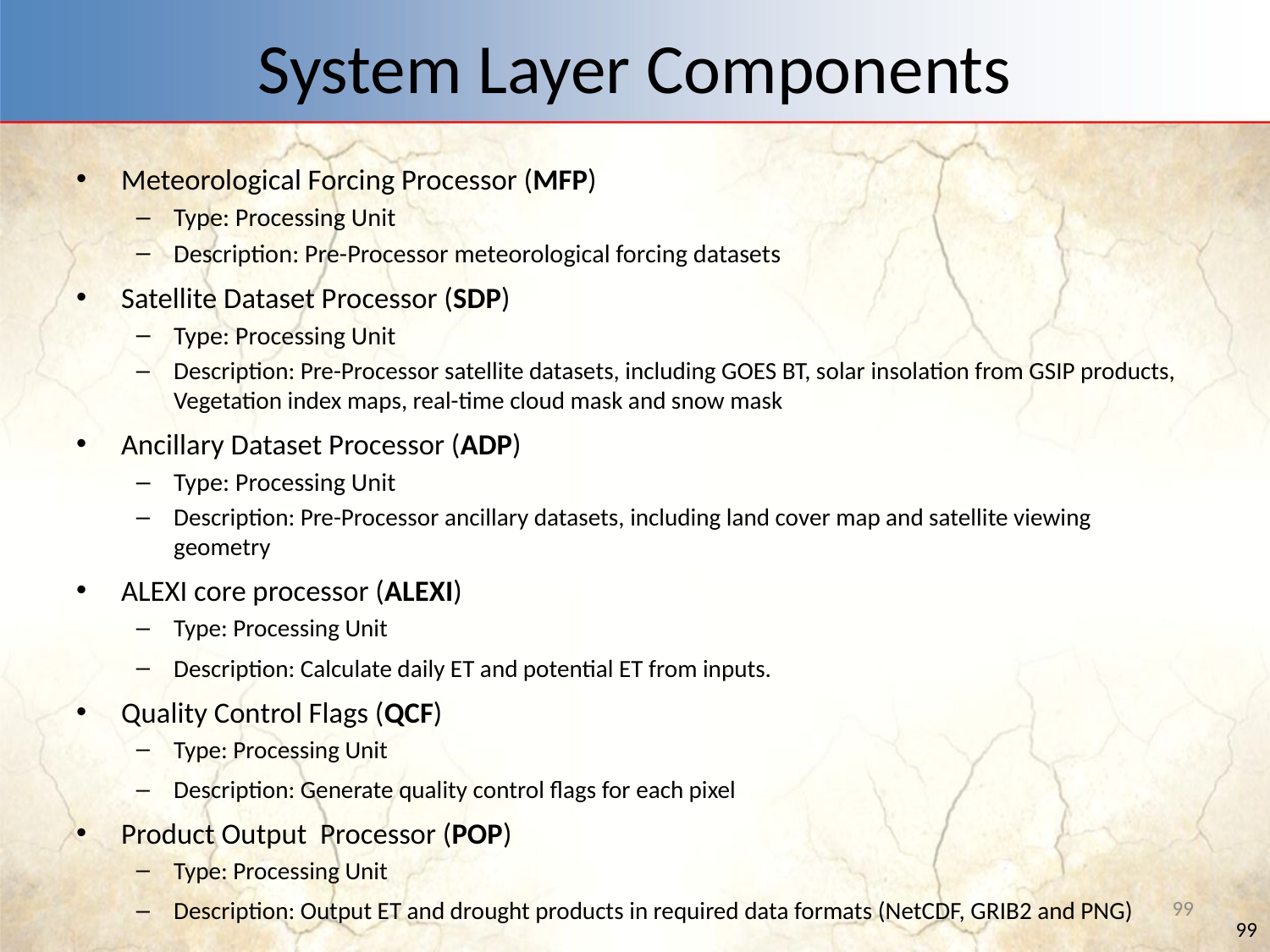

# System Layer Components
Meteorological Forcing Processor (MFP)
Type: Processing Unit
Description: Pre-Processor meteorological forcing datasets
Satellite Dataset Processor (SDP)
Type: Processing Unit
Description: Pre-Processor satellite datasets, including GOES BT, solar insolation from GSIP products, Vegetation index maps, real-time cloud mask and snow mask
Ancillary Dataset Processor (ADP)
Type: Processing Unit
Description: Pre-Processor ancillary datasets, including land cover map and satellite viewing geometry
ALEXI core processor (ALEXI)
Type: Processing Unit
Description: Calculate daily ET and potential ET from inputs.
Quality Control Flags (QCF)
Type: Processing Unit
Description: Generate quality control flags for each pixel
Product Output  Processor (POP)
Type: Processing Unit
Description: Output ET and drought products in required data formats (NetCDF, GRIB2 and PNG)
99